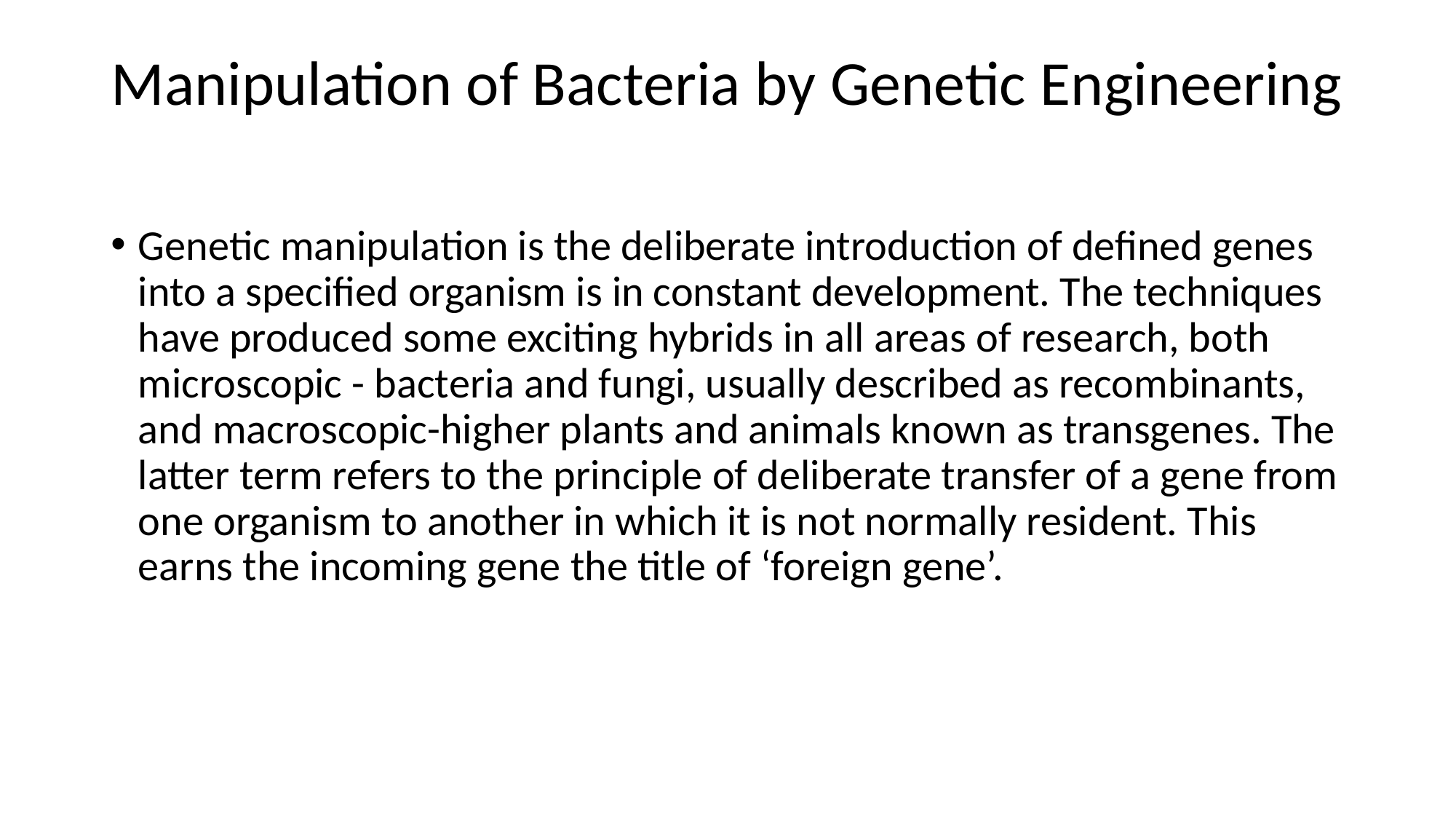

# Manipulation of Bacteria by Genetic Engineering
Genetic manipulation is the deliberate introduction of defined genes into a specified organism is in constant development. The techniques have produced some exciting hybrids in all areas of research, both microscopic - bacteria and fungi, usually described as recombinants, and macroscopic-higher plants and animals known as transgenes. The latter term refers to the principle of deliberate transfer of a gene from one organism to another in which it is not normally resident. This earns the incoming gene the title of ‘foreign gene’.